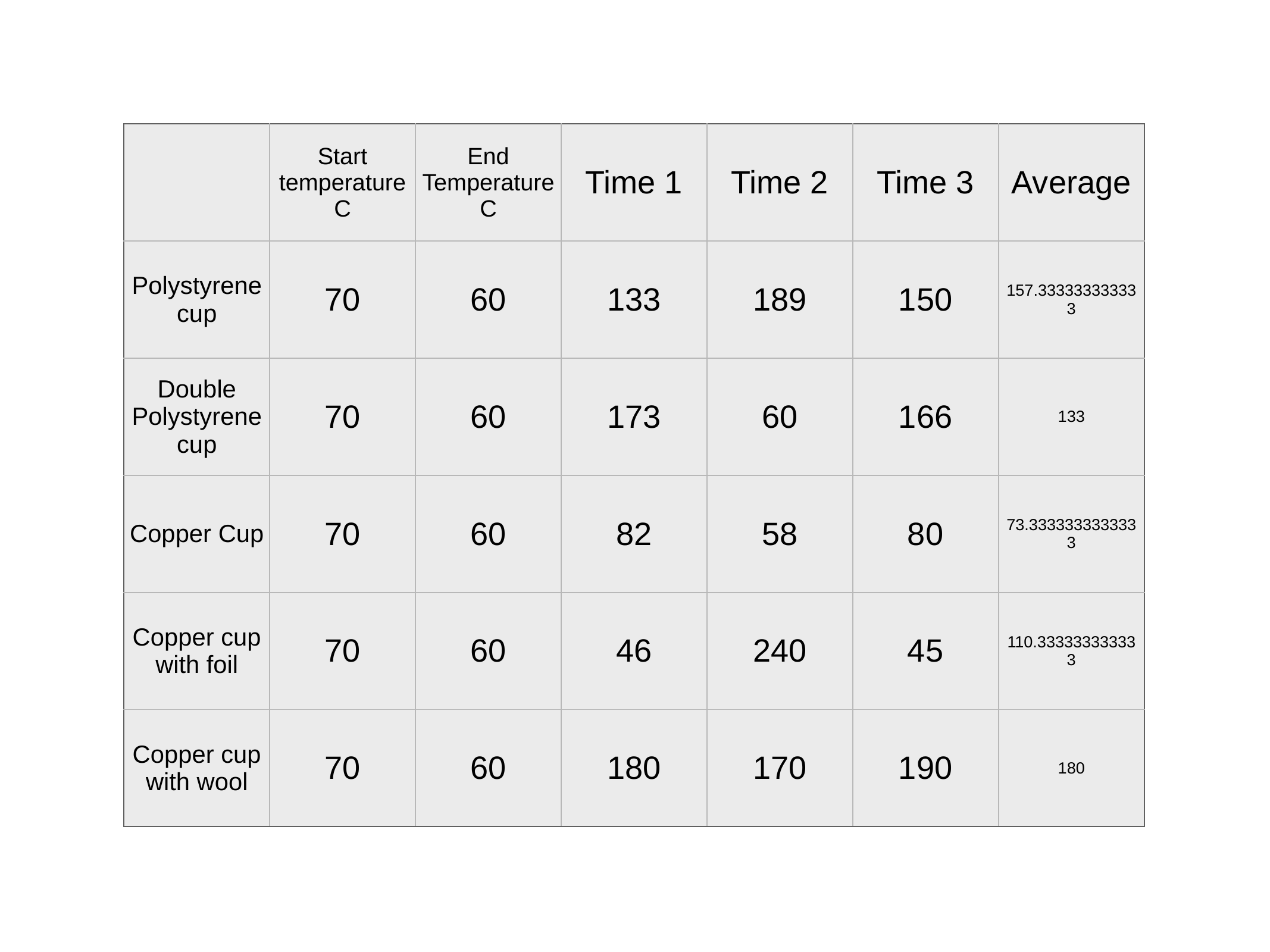

|  | Start temperature C | End Temperature C | Time 1 | Time 2 | Time 3 | Average |
| --- | --- | --- | --- | --- | --- | --- |
| Polystyrene cup | 70 | 60 | 133 | 189 | 150 | 157.333333333333 |
| Double Polystyrene cup | 70 | 60 | 173 | 60 | 166 | 133 |
| Copper Cup | 70 | 60 | 82 | 58 | 80 | 73.3333333333333 |
| Copper cup with foil | 70 | 60 | 46 | 240 | 45 | 110.333333333333 |
| Copper cup with wool | 70 | 60 | 180 | 170 | 190 | 180 |